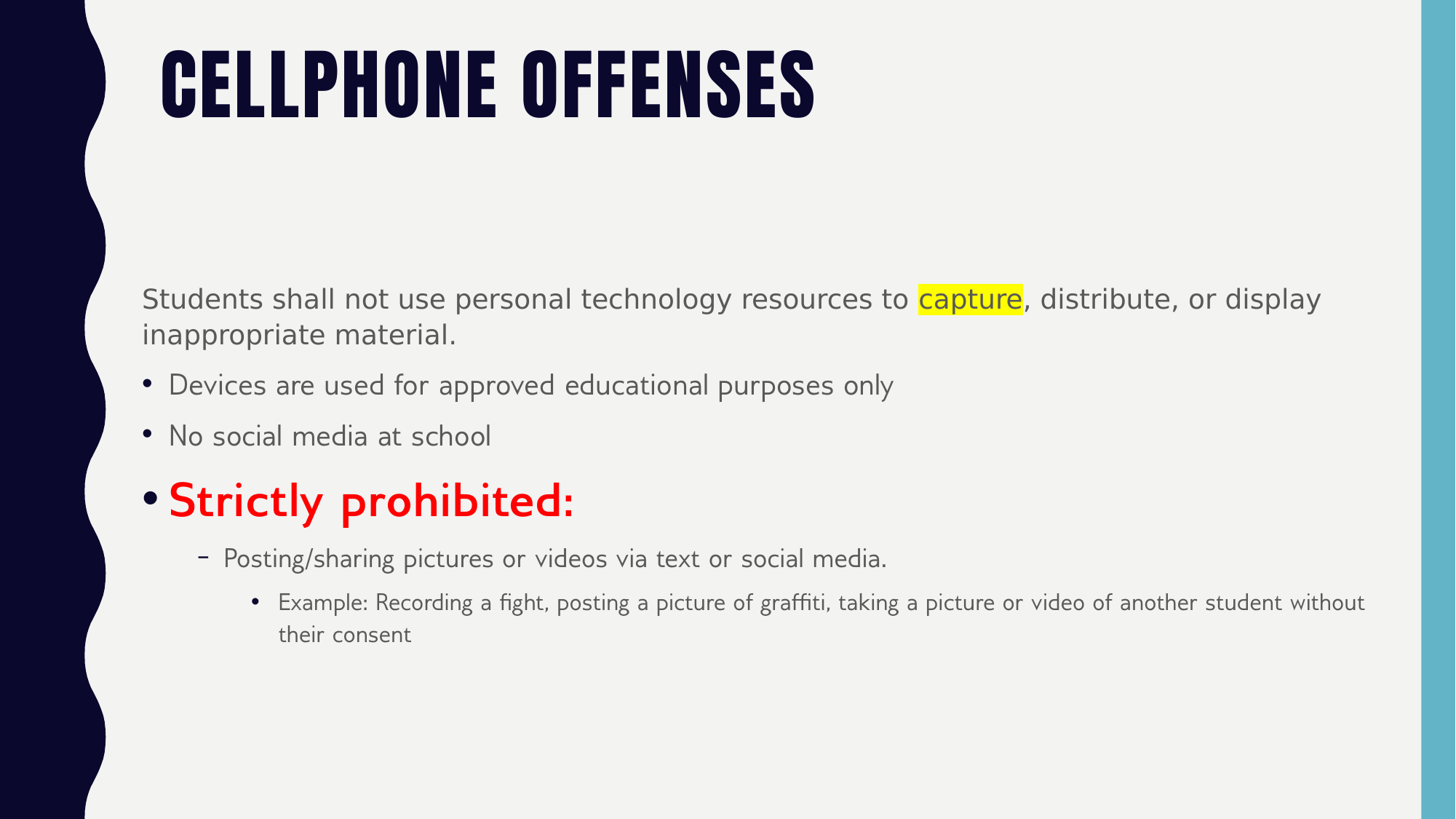

# cellphone offenses
Students shall not use personal technology resources to capture, distribute, or display inappropriate material.
Devices are used for approved educational purposes only
No social media at school
Strictly prohibited:
Posting/sharing pictures or videos via text or social media.
Example: Recording a fight, posting a picture of graffiti, taking a picture or video of another student without their consent